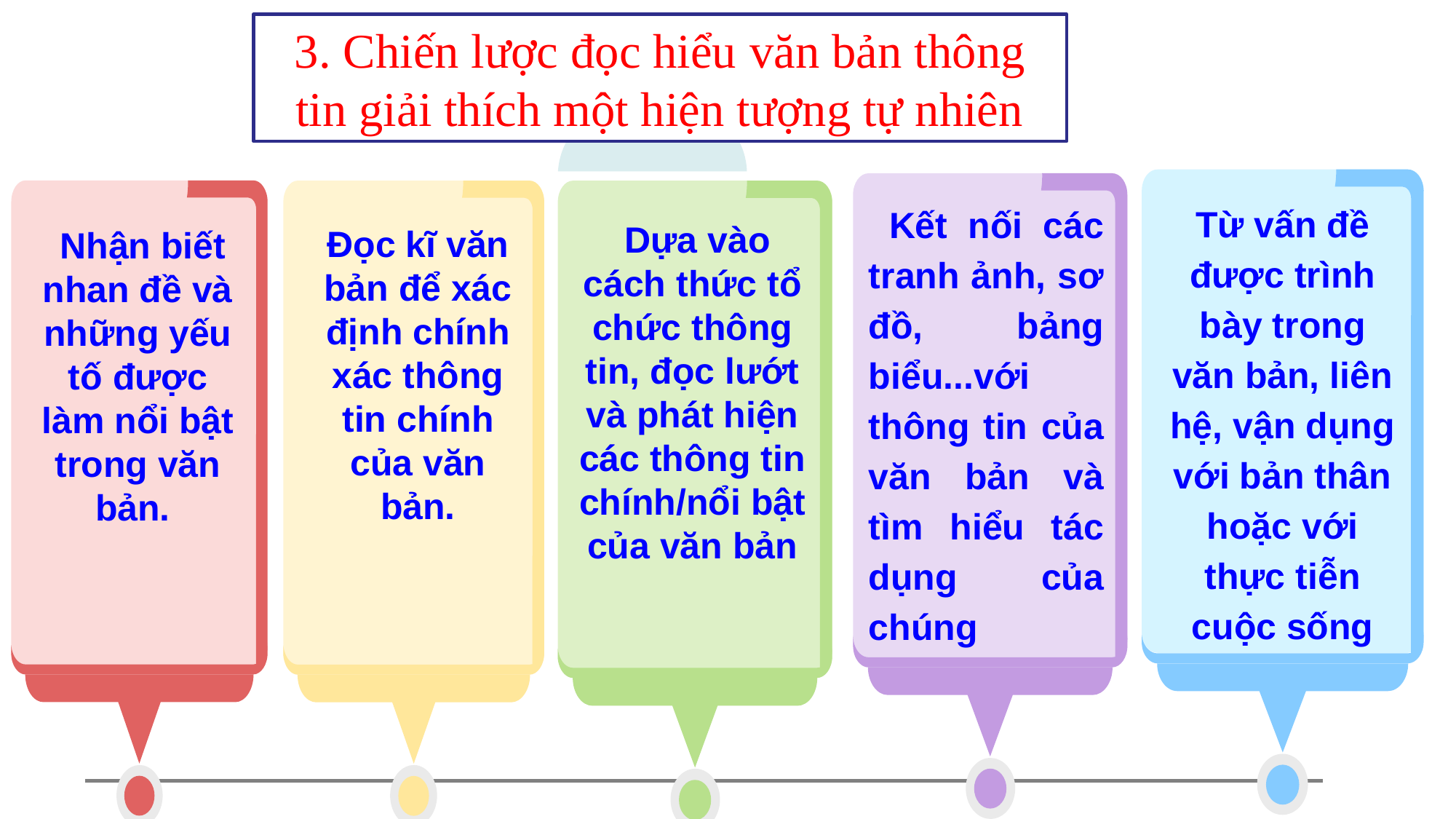

3. Chiến lược đọc hiểu văn bản thông tin giải thích một hiện tượng tự nhiên

Từ vấn đề được trình bày trong văn bản, liên hệ, vận dụng với bản thân hoặc với thực tiễn cuộc sống

 Kết nối các tranh ảnh, sơ đồ, bảng biểu...với thông tin của văn bản và tìm hiểu tác dụng  của chúng
 Dựa vào cách thức tổ chức thông tin, đọc lướt và phát hiện các thông tin chính/nổi bật của văn bản
Đọc kĩ văn bản để xác định chính xác thông tin chính của văn bản.

 Nhận biết nhan đề và những yếu tố được làm nổi bật trong văn bản.